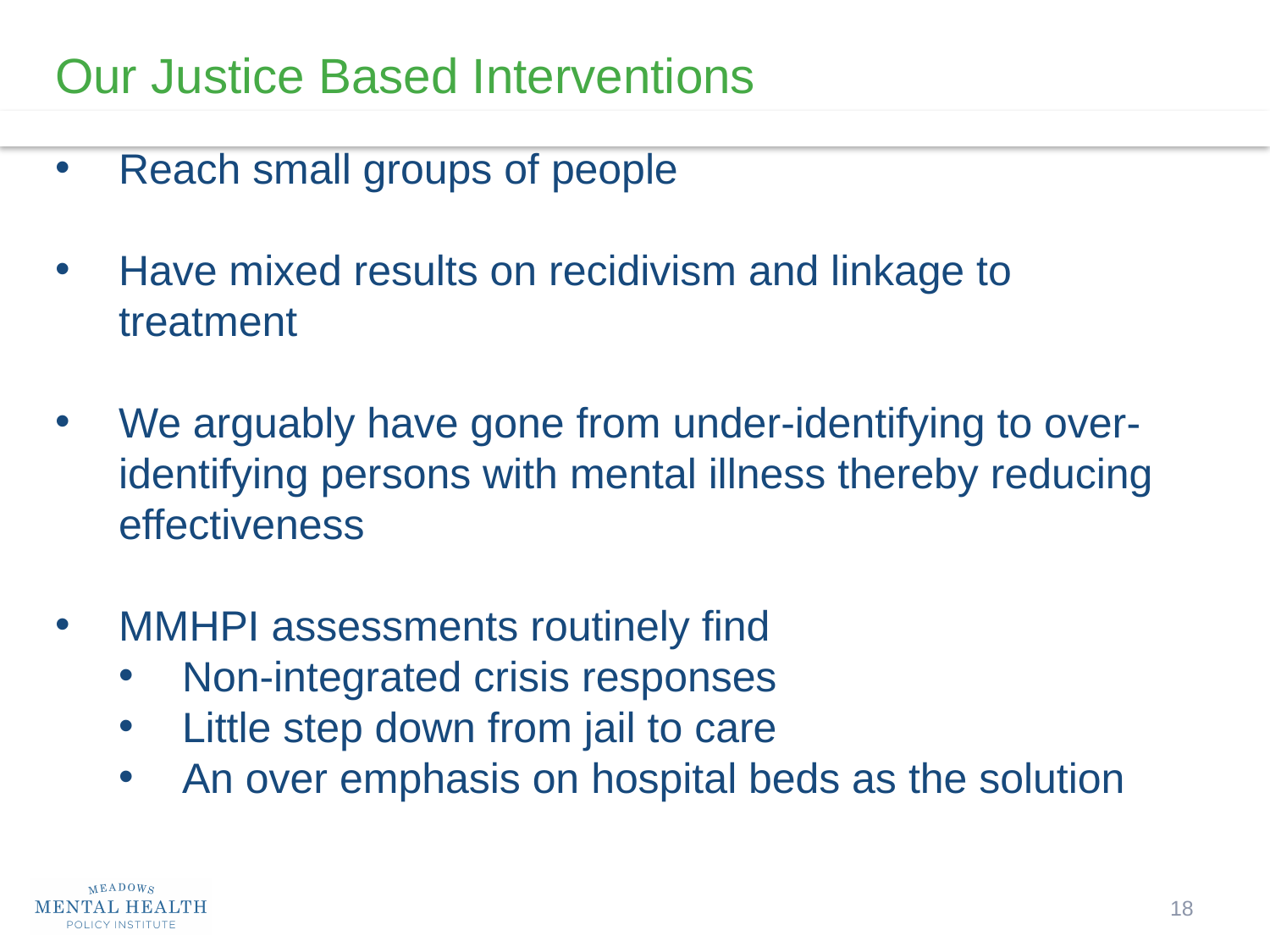

Our Justice Based Interventions

Reach small groups of people

Have mixed results on recidivism and linkage to treatment

We arguably have gone from under-identifying to over-identifying persons with mental illness thereby reducing effectiveness

MMHPI assessments routinely find
Non-integrated crisis responses
Little step down from jail to care
An over emphasis on hospital beds as the solution

18